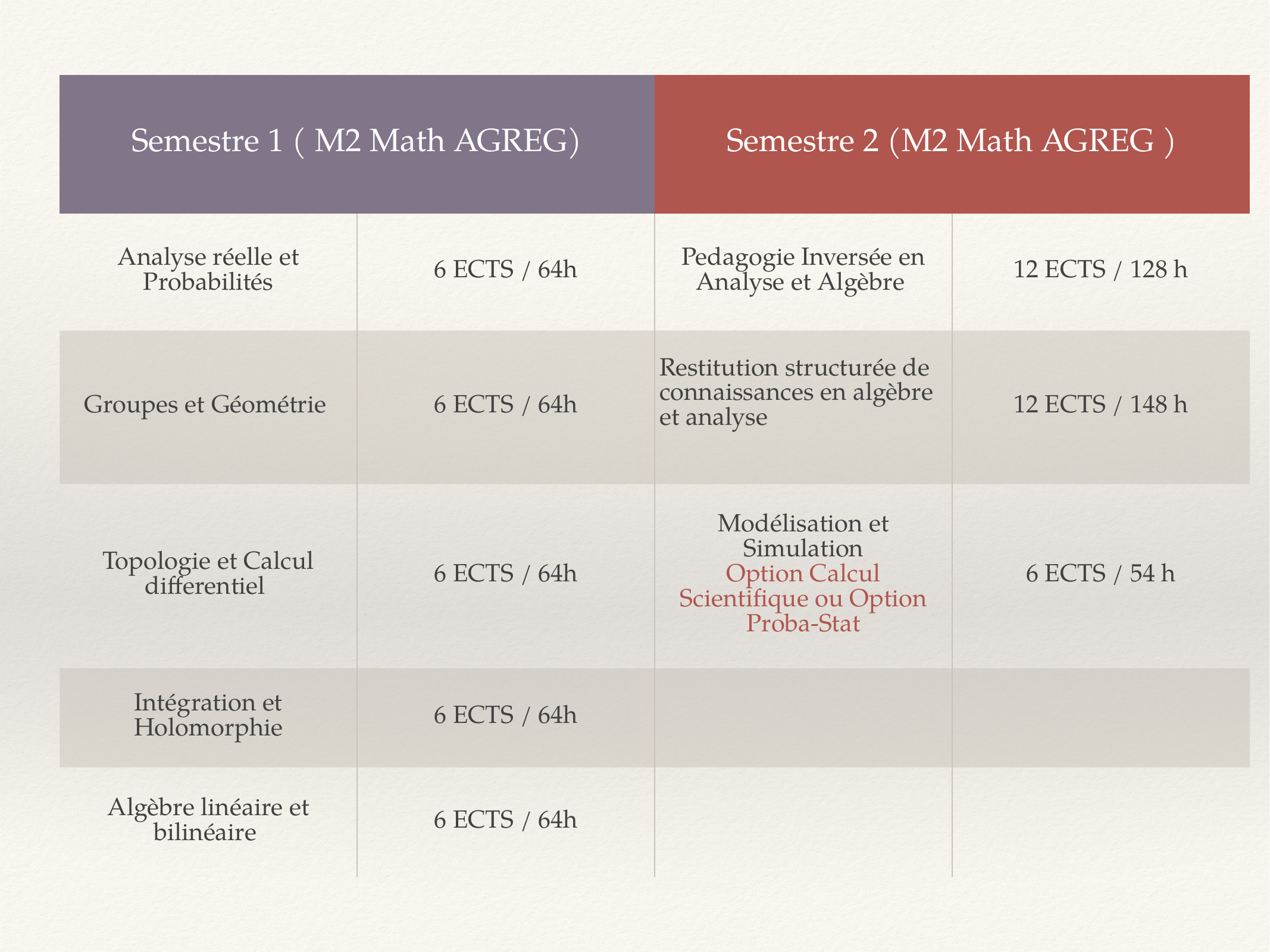

| Semestre 1 ( M2 Math AGREG) |  | Semestre 2 (M2 Math AGREG ) |  |
| --- | --- | --- | --- |
| Analyse réelle et Probabilités | 6 ECTS / 64h | Pedagogie Inversée en Analyse et Algèbre | 12 ECTS / 128 h |
| Groupes et Géométrie | 6 ECTS / 64h | Restitution structurée de connaissances en algèbre et analyse | 12 ECTS / 148 h |
| Topologie et Calcul differentiel | 6 ECTS / 64h | Modélisation et Simulation Option Calcul Scientifique ou Option Proba-Stat | 6 ECTS / 54 h |
| Intégration et Holomorphie | 6 ECTS / 64h |  |  |
| Algèbre linéaire et bilinéaire | 6 ECTS / 64h |  |  |